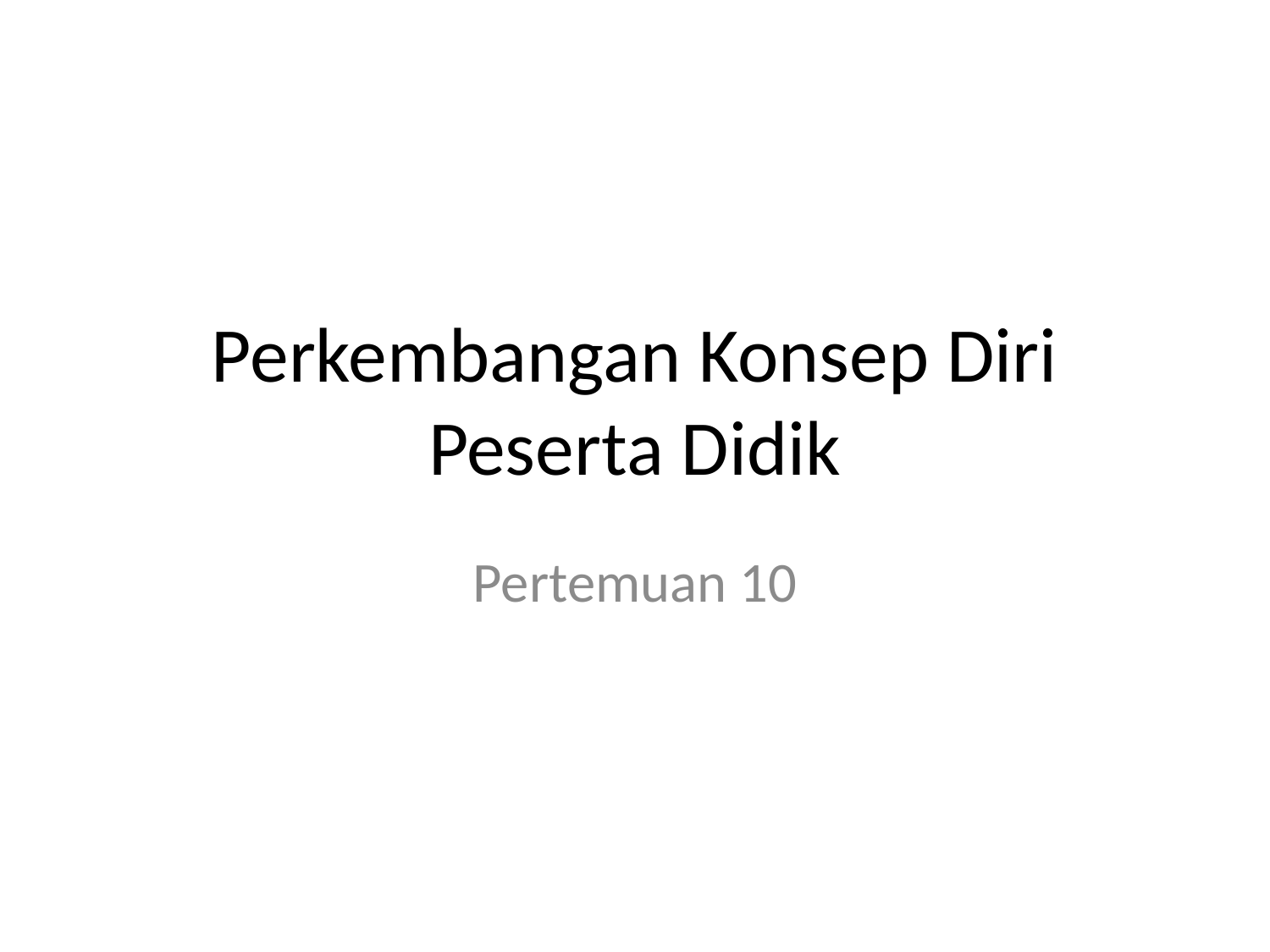

# Perkembangan Konsep Diri Peserta Didik
Pertemuan 10